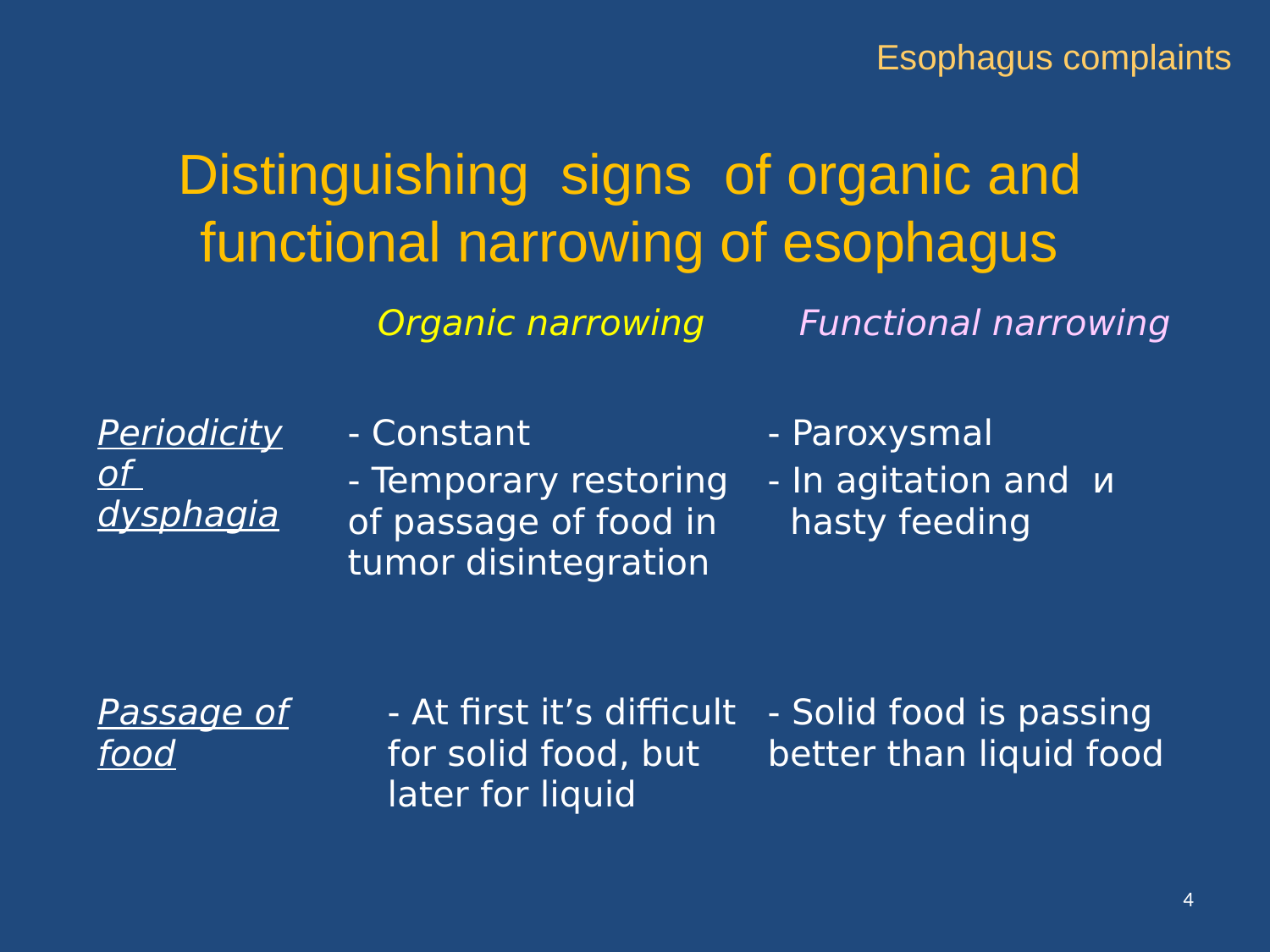

Esophagus complaints
# Distinguishing  signs  of organic and functional narrowing of esophagus
| Organic narrowing | Functional narrowing |
| --- | --- |
| Periodicity of dysphagia | - Constant - Temporary restoring of passage of food in tumor disintegration | - Paroxysmal - In agitation and и hasty feeding |
| --- | --- | --- |
| Passage of food | - At first it’s difficult for solid food, but later for liquid | - Solid food is passing better than liquid food |
| --- | --- | --- |
4